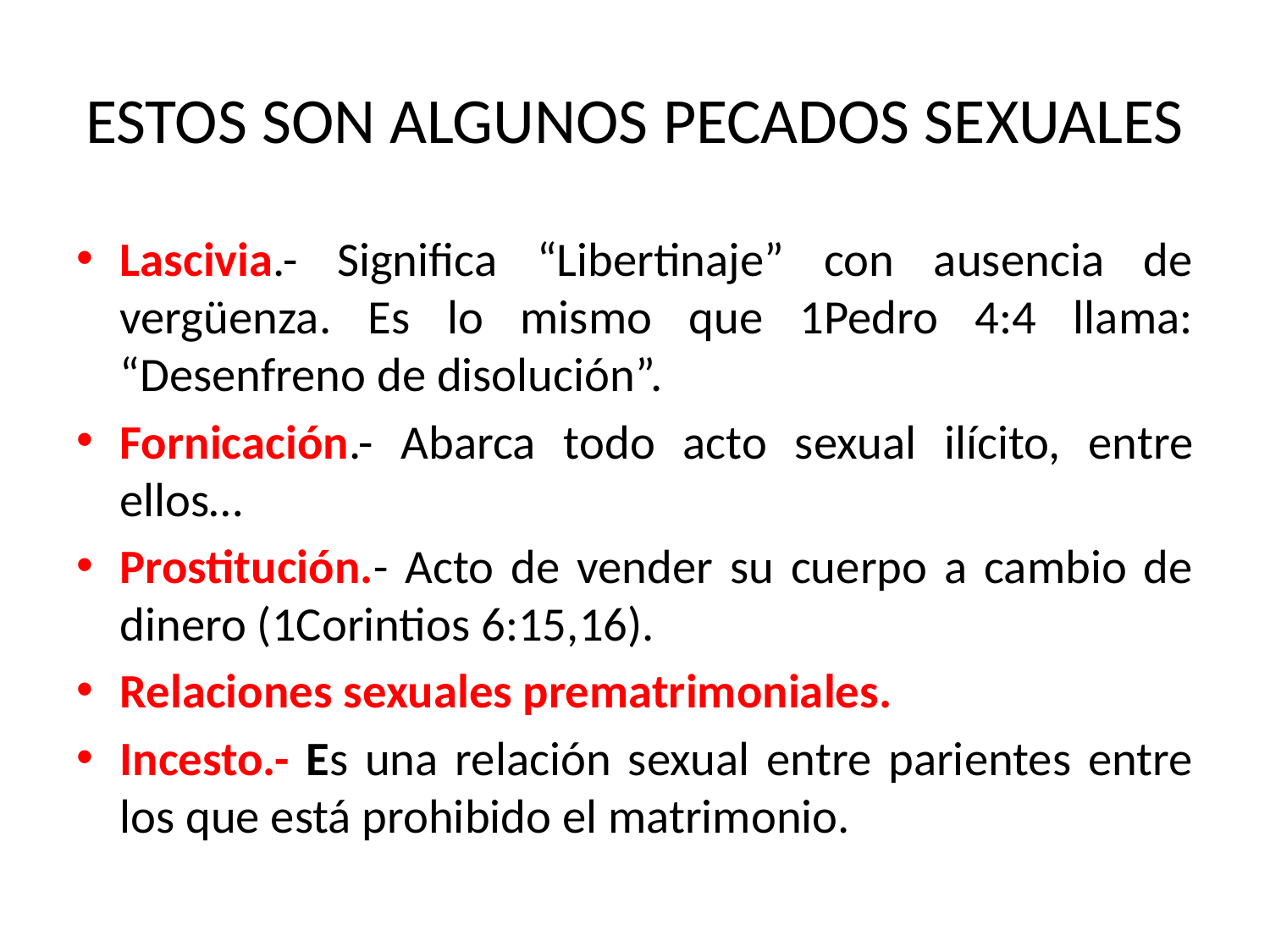

# ESTOS SON ALGUNOS PECADOS SEXUALES
Lascivia.- Significa “Libertinaje” con ausencia de vergüenza. Es lo mismo que 1Pedro 4:4 llama: “Desenfreno de disolución”.
Fornicación.- Abarca todo acto sexual ilícito, entre ellos…
Prostitución.- Acto de vender su cuerpo a cambio de dinero (1Corintios 6:15,16).
Relaciones sexuales prematrimoniales.
Incesto.- Es una relación sexual entre parientes entre los que está prohibido el matrimonio.